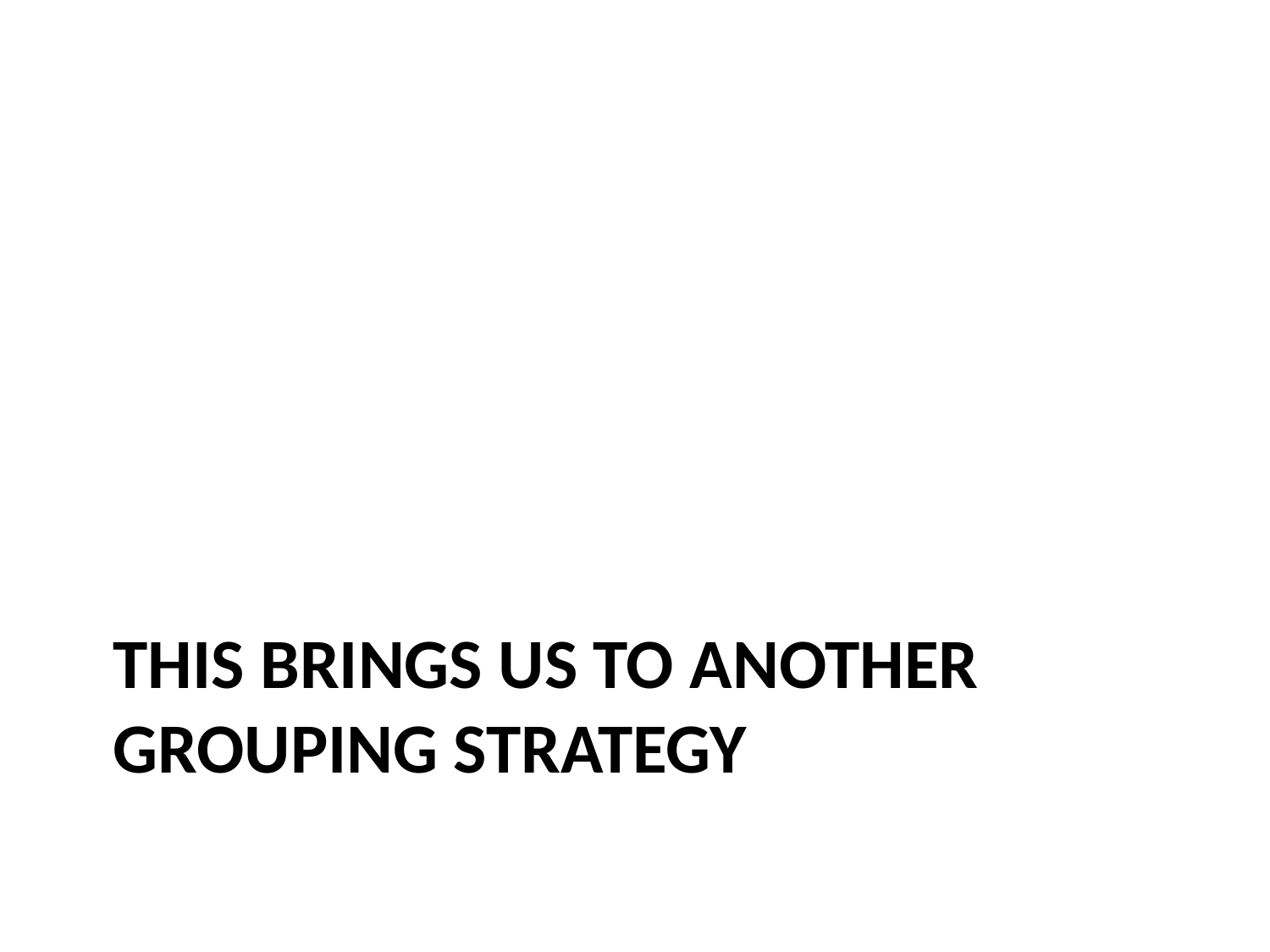

# This brings us to another grouping strategy